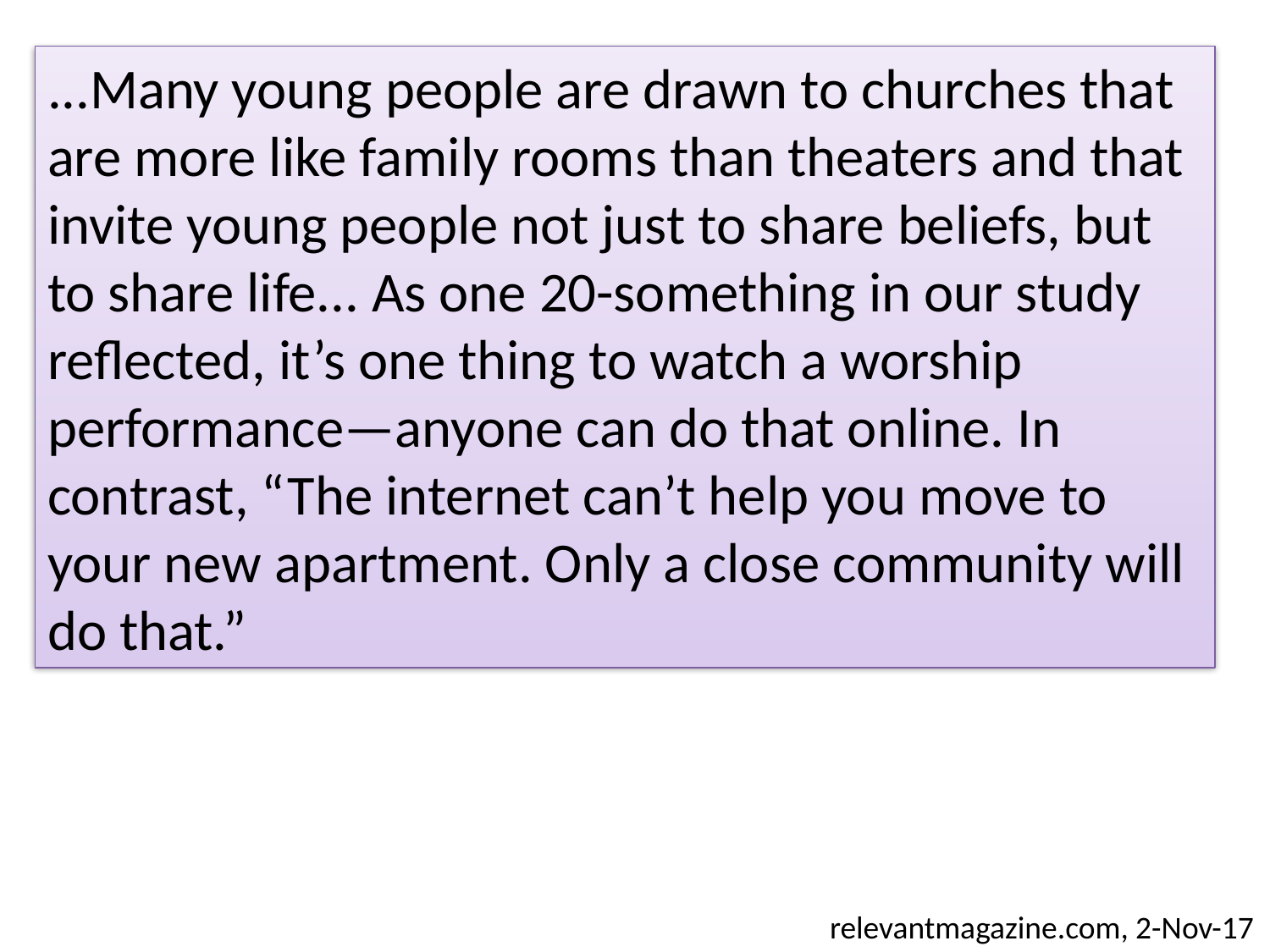

...Many young people are drawn to churches that are more like family rooms than theaters and that invite young people not just to share beliefs, but to share life... As one 20-something in our study reflected, it’s one thing to watch a worship performance—anyone can do that online. In contrast, “The internet can’t help you move to your new apartment. Only a close community will do that.”
relevantmagazine.com, 2-Nov-17